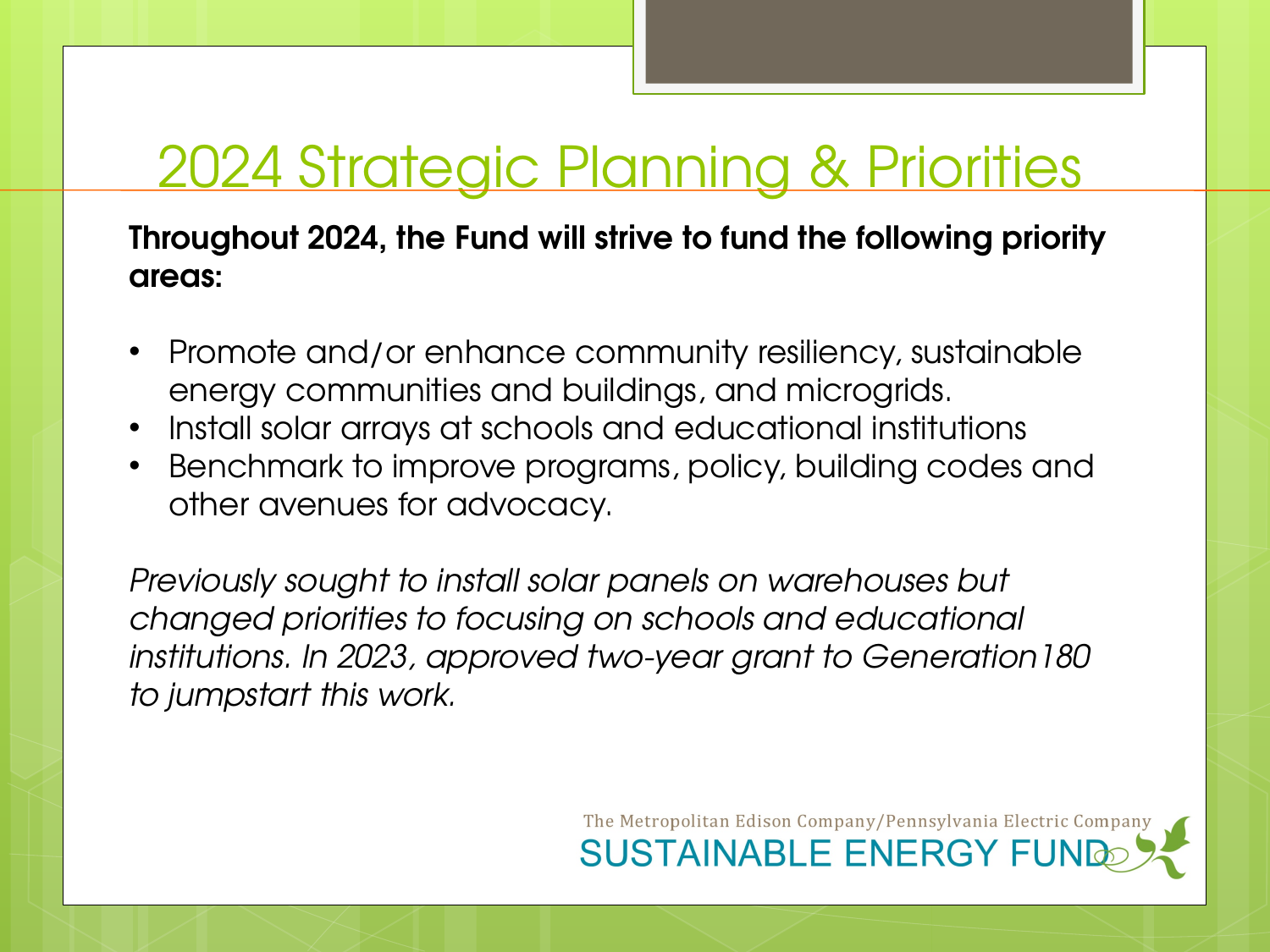

# 2024 Strategic Planning & Priorities
Throughout 2024, the Fund will strive to fund the following priority areas:

Promote and/or enhance community resiliency, sustainable energy communities and buildings, and microgrids.
Install solar arrays at schools and educational institutions
Benchmark to improve programs, policy, building codes and other avenues for advocacy.

Previously sought to install solar panels on warehouses but changed priorities to focusing on schools and educational institutions. In 2023, approved two-year grant to Generation180 to jumpstart this work.